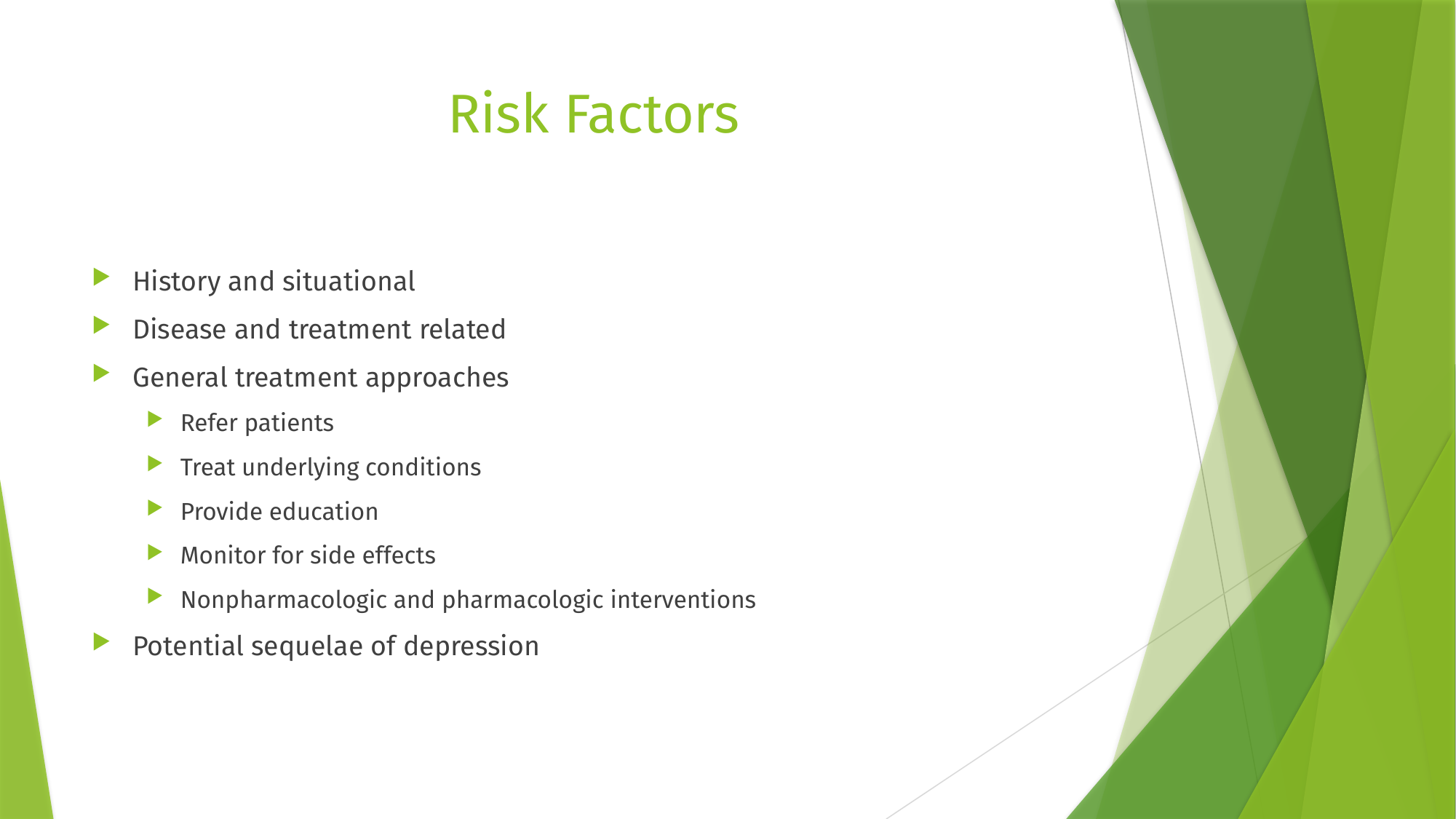

# Risk Factors
History and situational
Disease and treatment related
General treatment approaches
Refer patients
Treat underlying conditions
Provide education
Monitor for side effects
Nonpharmacologic and pharmacologic interventions
Potential sequelae of depression